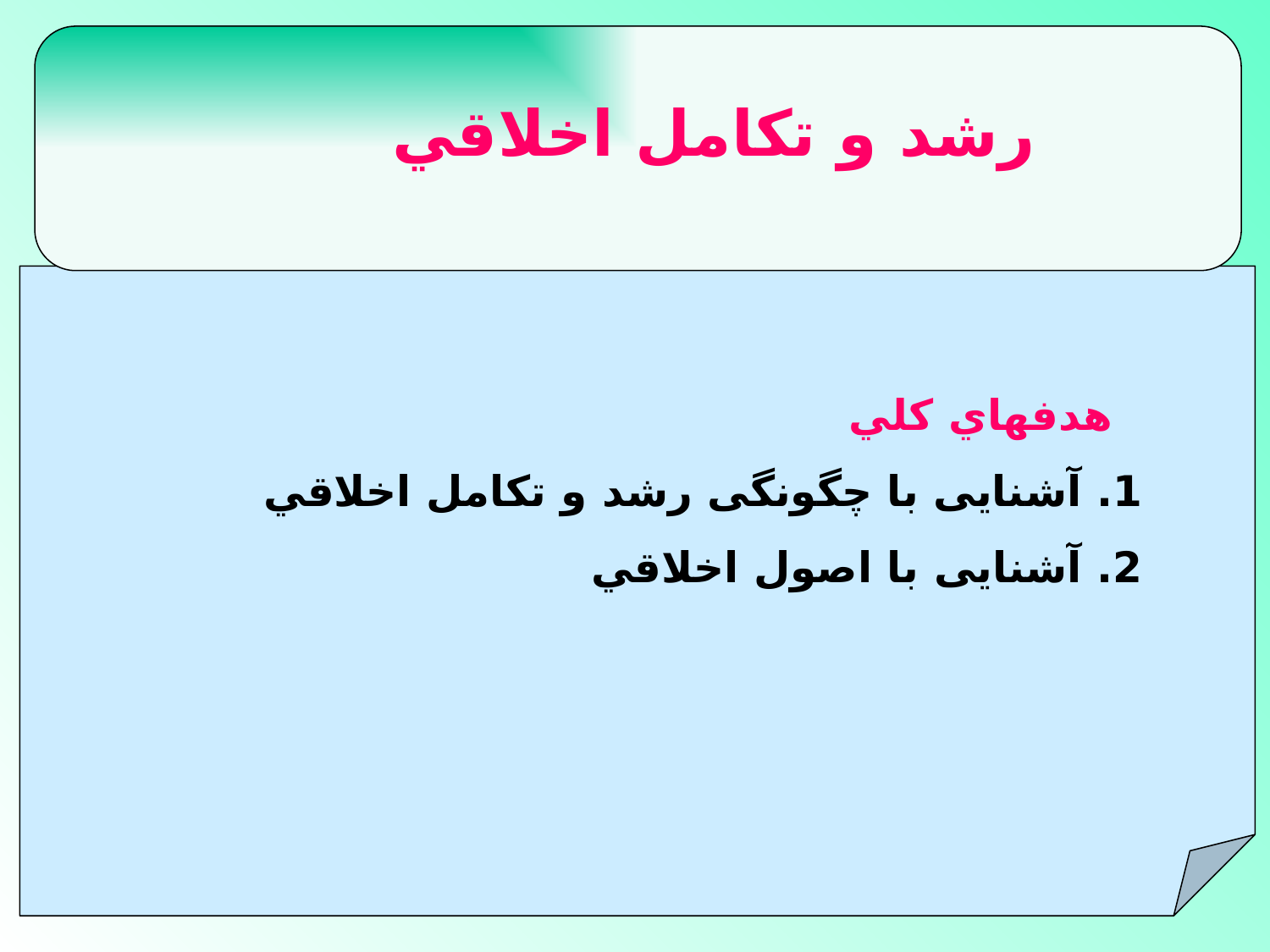

#
رشد و تكامل اخلاقي

 هدفهاي كلي
	1. آشنايى با چگونگى رشد و تكامل اخلاقي  ‏
	2. آشنايى با اصول اخلاقي  ‏